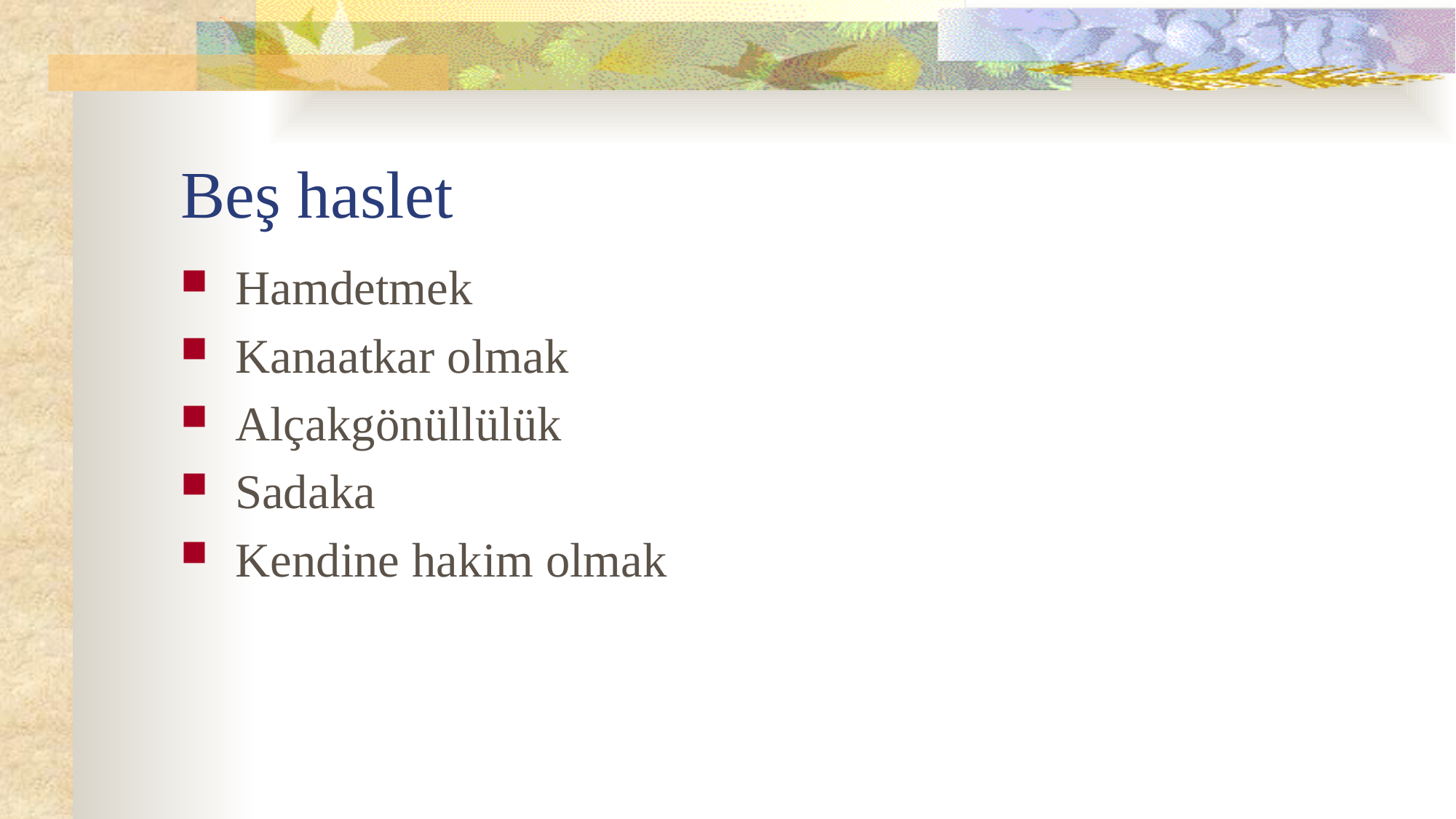

# Beş haslet
Hamdetmek
Kanaatkar olmak
Alçakgönüllülük
Sadaka
Kendine hakim olmak